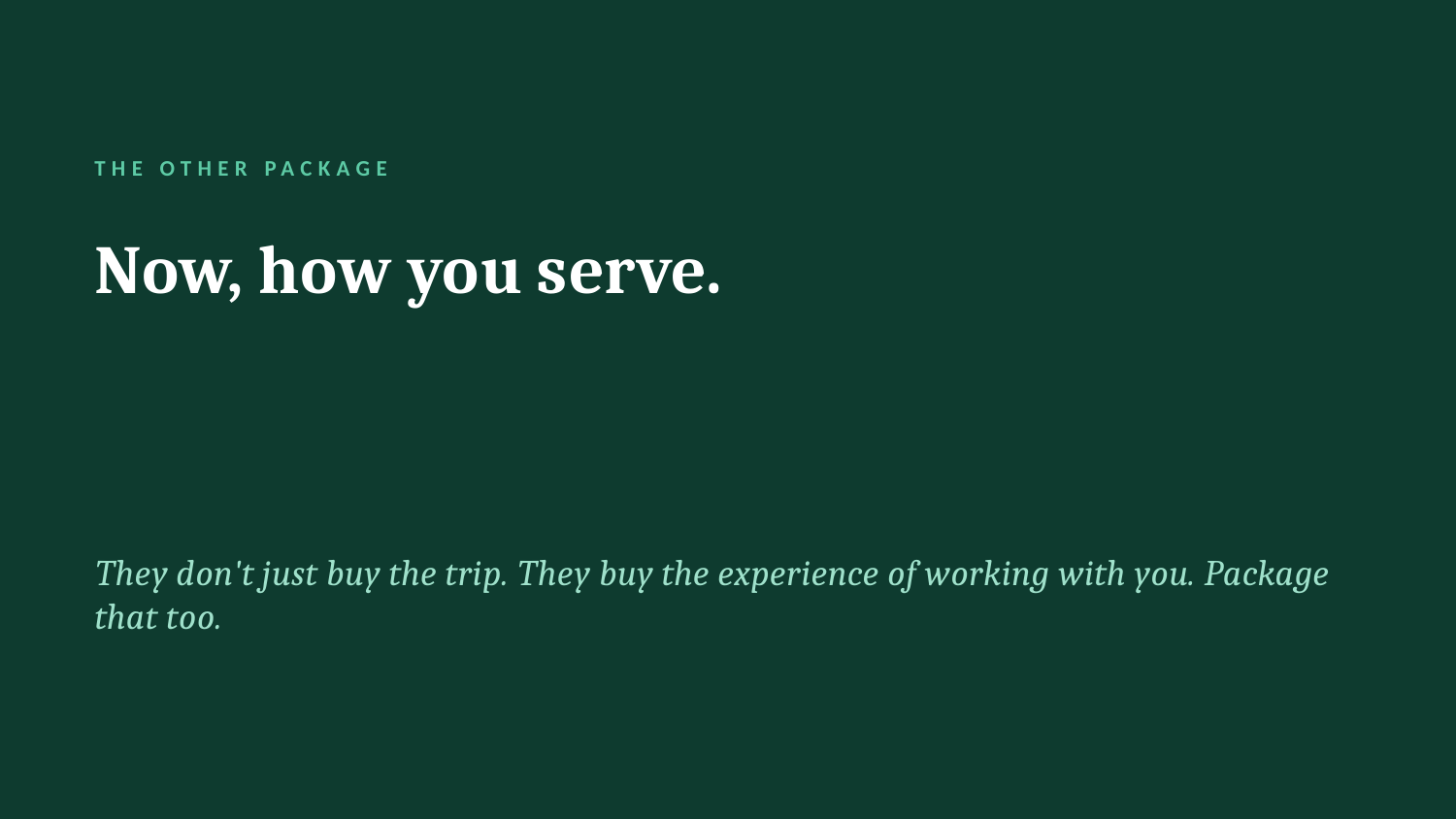

THE OTHER PACKAGE
Now, how you serve.
They don't just buy the trip. They buy the experience of working with you. Package that too.